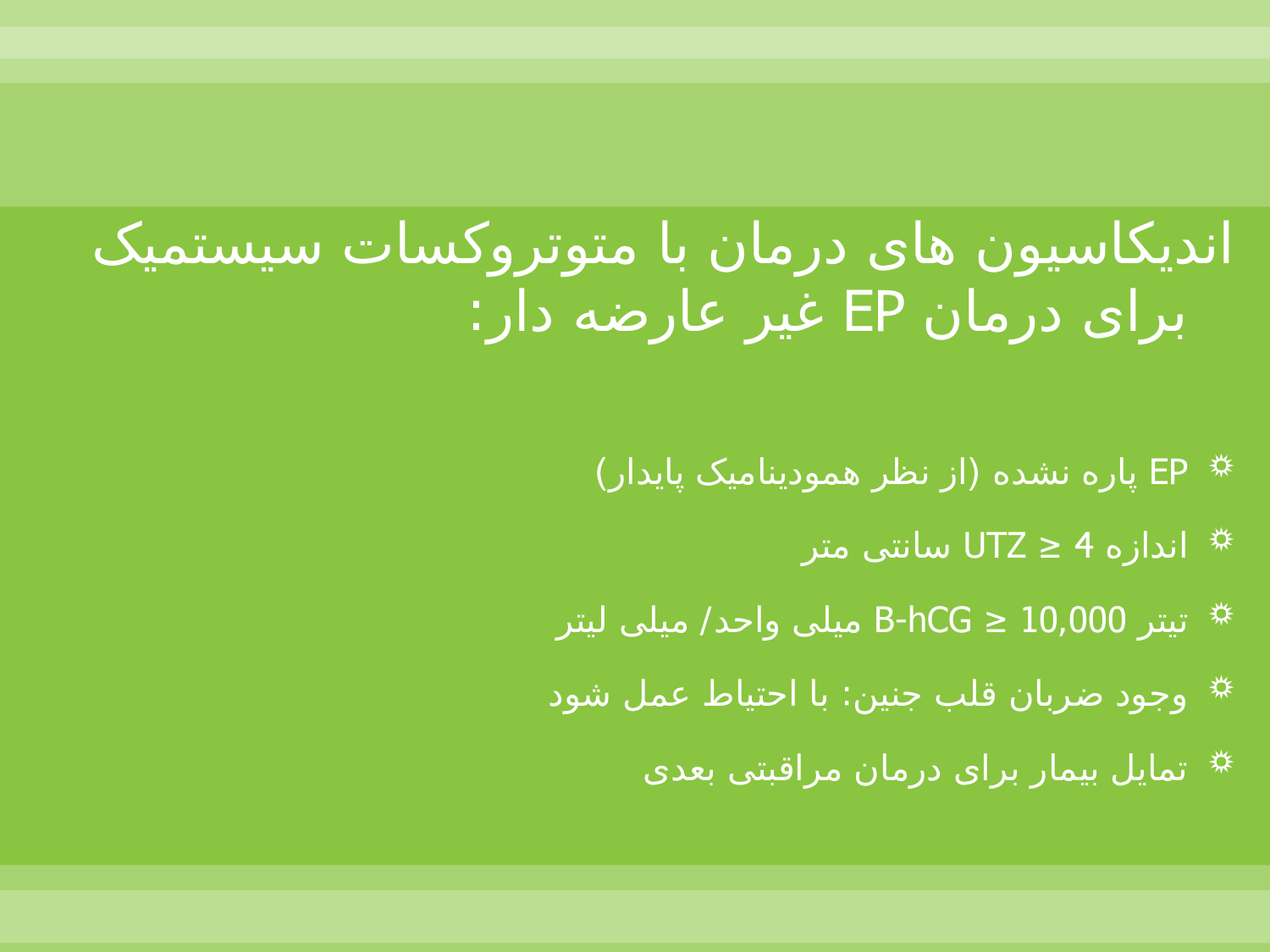

اندیکاسیون های درمان با متوتروکسات سیستمیک برای درمان EP غیر عارضه دار:

EP پاره نشده (از نظر همودینامیک پایدار)
اندازه UTZ ≥ 4 سانتی متر
تیتر B-hCG ≥ 10,000 میلی واحد/ میلی لیتر
وجود ضربان قلب جنین: با احتیاط عمل شود
تمایل بیمار برای درمان مراقبتی بعدی